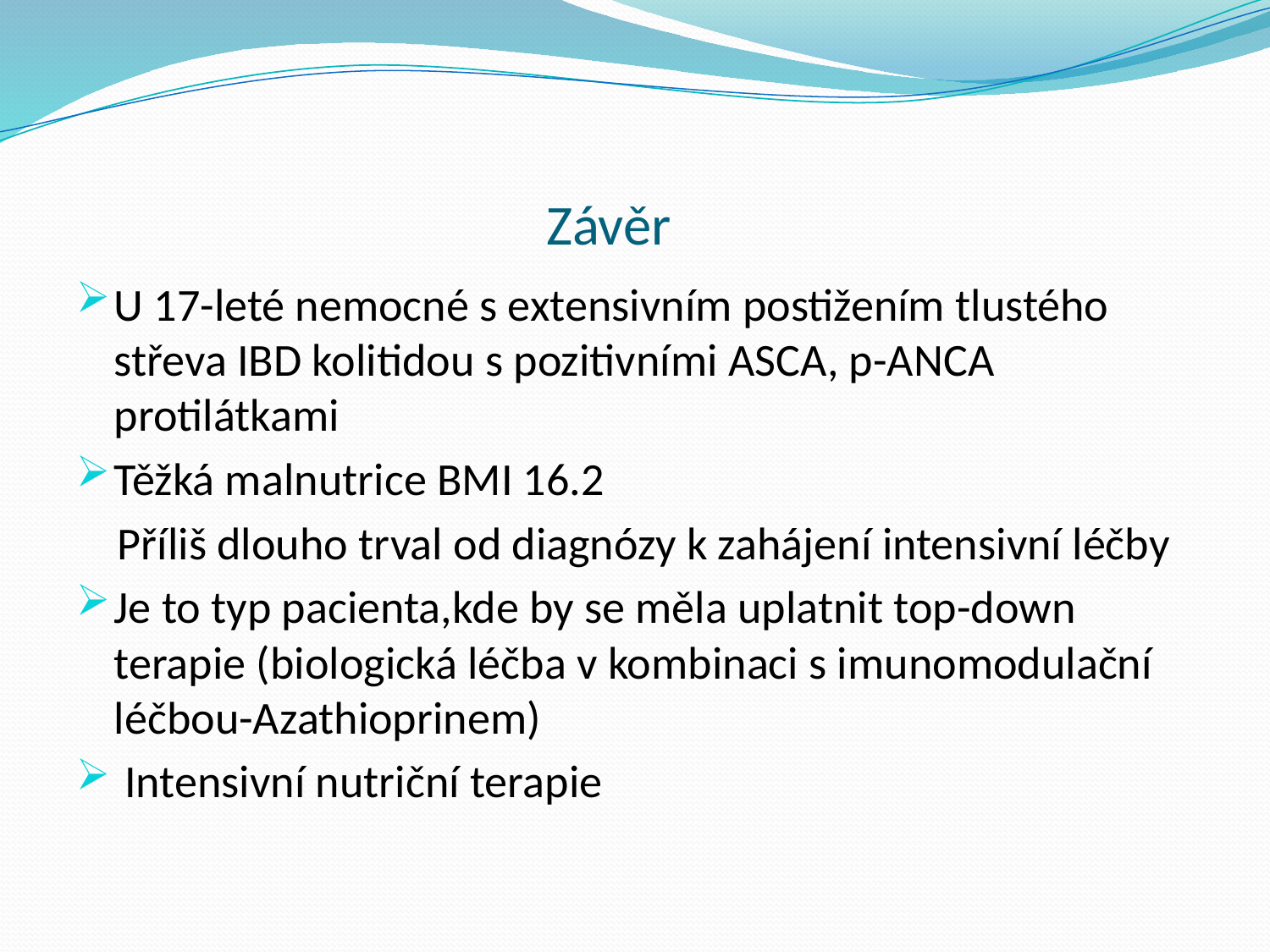

# Závěr
U 17-leté nemocné s extensivním postižením tlustého střeva IBD kolitidou s pozitivními ASCA, p-ANCA protilátkami
Těžká malnutrice BMI 16.2
    Příliš dlouho trval od diagnózy k zahájení intensivní léčby
Je to typ pacienta,kde by se měla uplatnit top-down terapie (biologická léčba v kombinaci s imunomodulační léčbou-Azathioprinem)
 Intensivní nutriční terapie